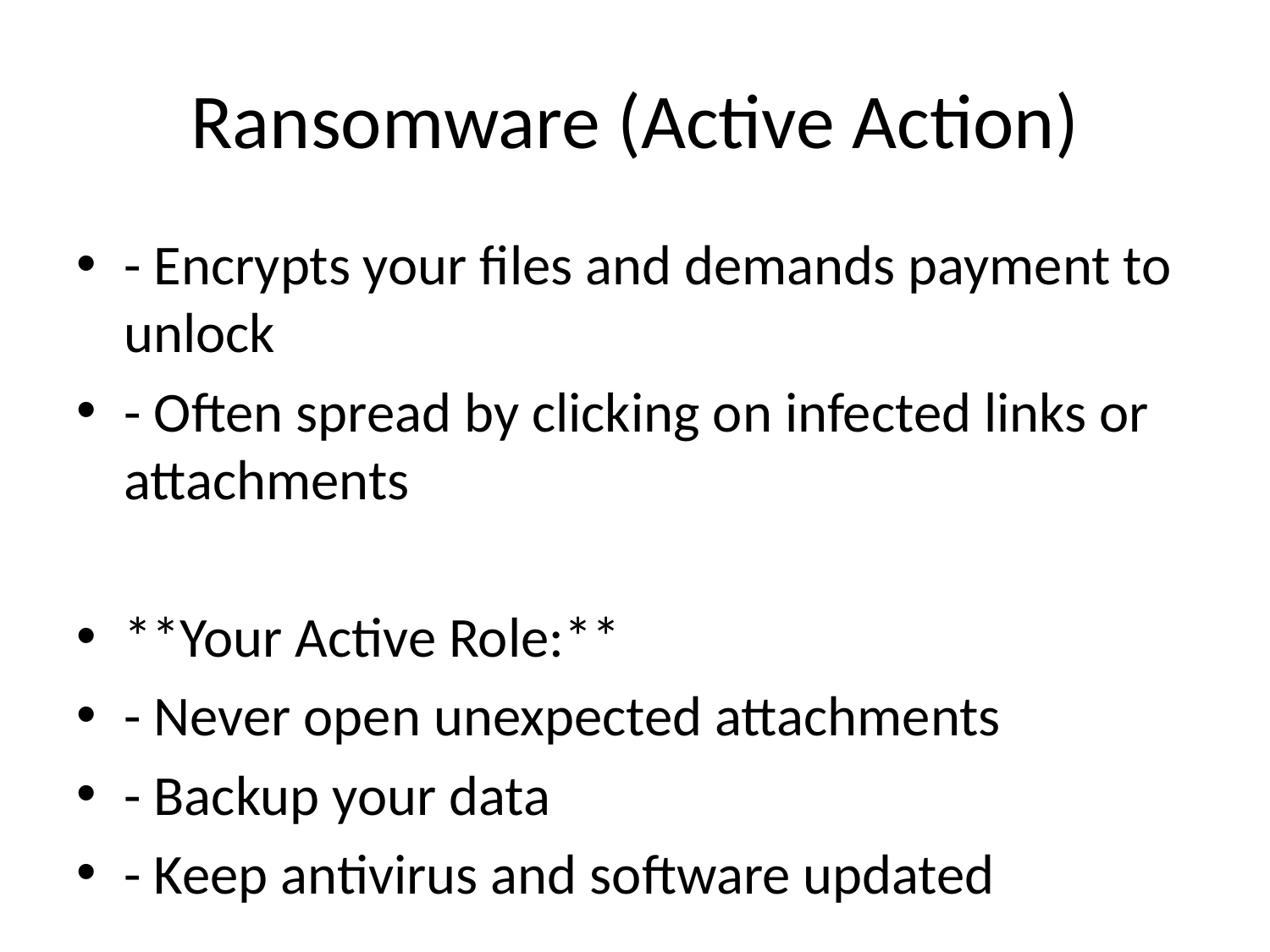

# Ransomware (Active Action)
- Encrypts your files and demands payment to unlock
- Often spread by clicking on infected links or attachments

**Your Active Role:**
- Never open unexpected attachments
- Backup your data
- Keep antivirus and software updated